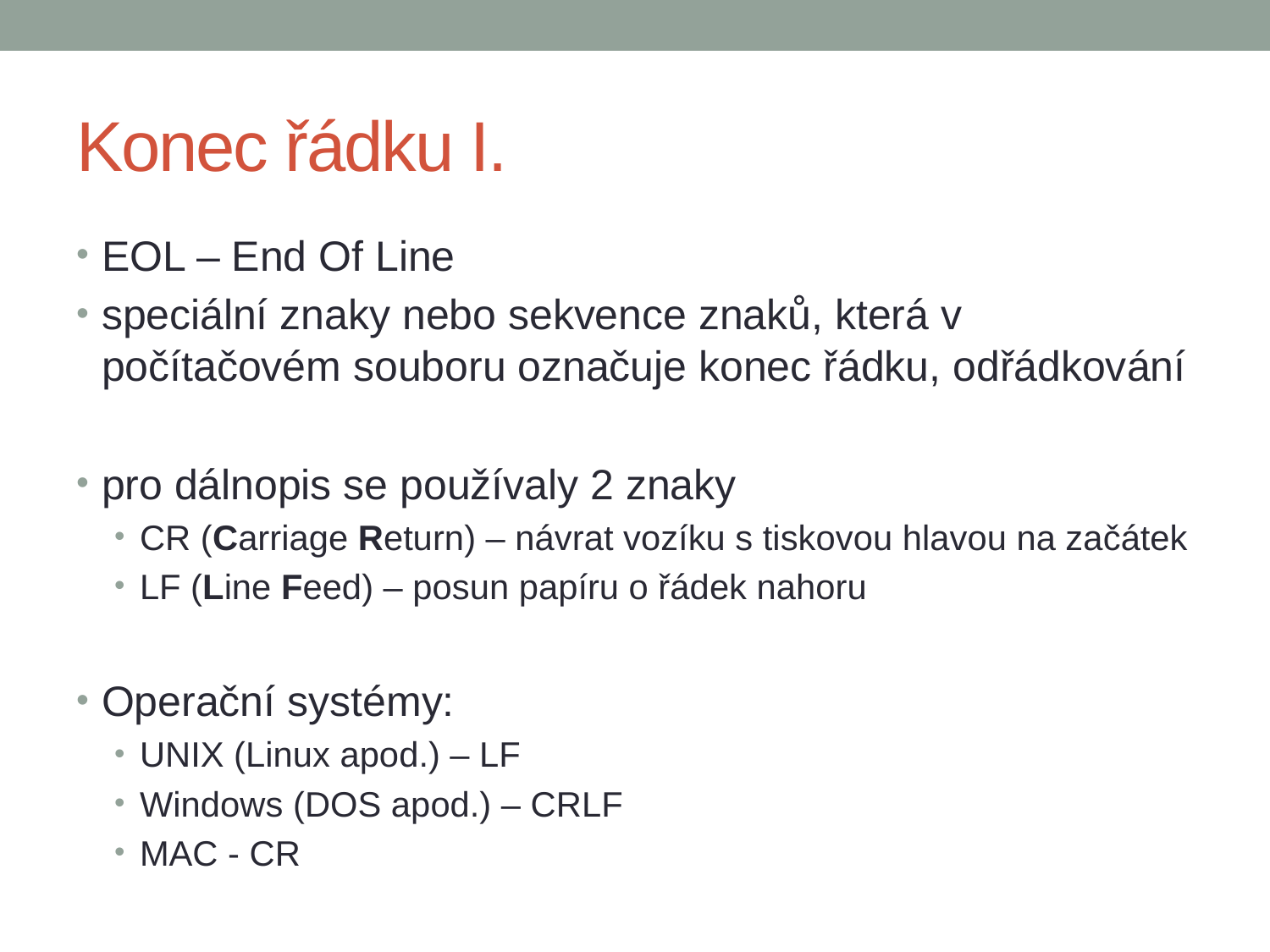

# Konec řádku I.
EOL – End Of Line
speciální znaky nebo sekvence znaků, která v počítačovém souboru označuje konec řádku, odřádkování

pro dálnopis se používaly 2 znaky
CR (Carriage Return) – návrat vozíku s tiskovou hlavou na začátek
LF (Line Feed) – posun papíru o řádek nahoru

Operační systémy:
UNIX (Linux apod.) – LF
Windows (DOS apod.) – CRLF
MAC - CR